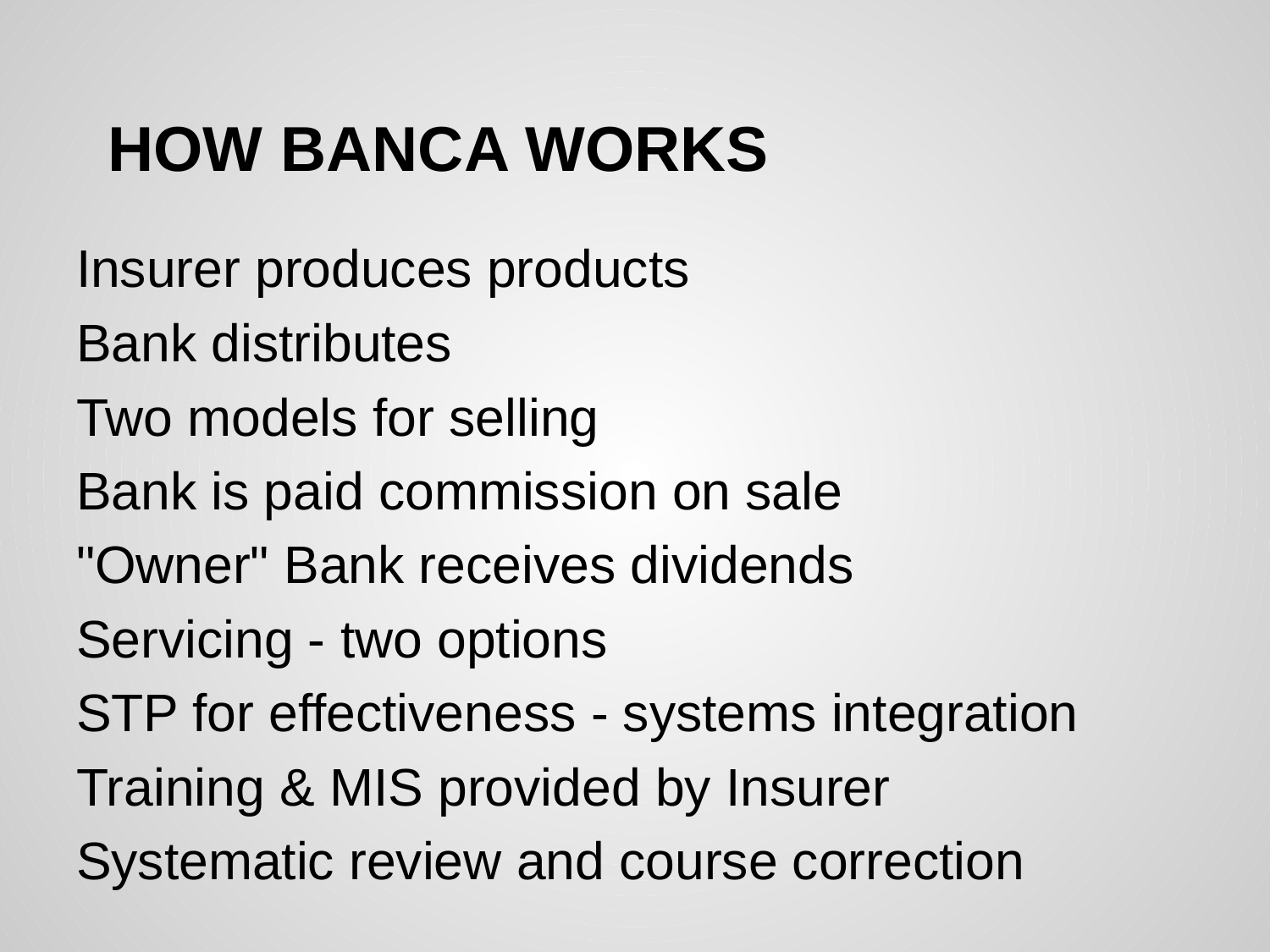

# HOW BANCA WORKS
Insurer produces products
Bank distributes
Two models for selling
Bank is paid commission on sale
"Owner" Bank receives dividends
Servicing - two options
STP for effectiveness - systems integration
Training & MIS provided by Insurer
Systematic review and course correction